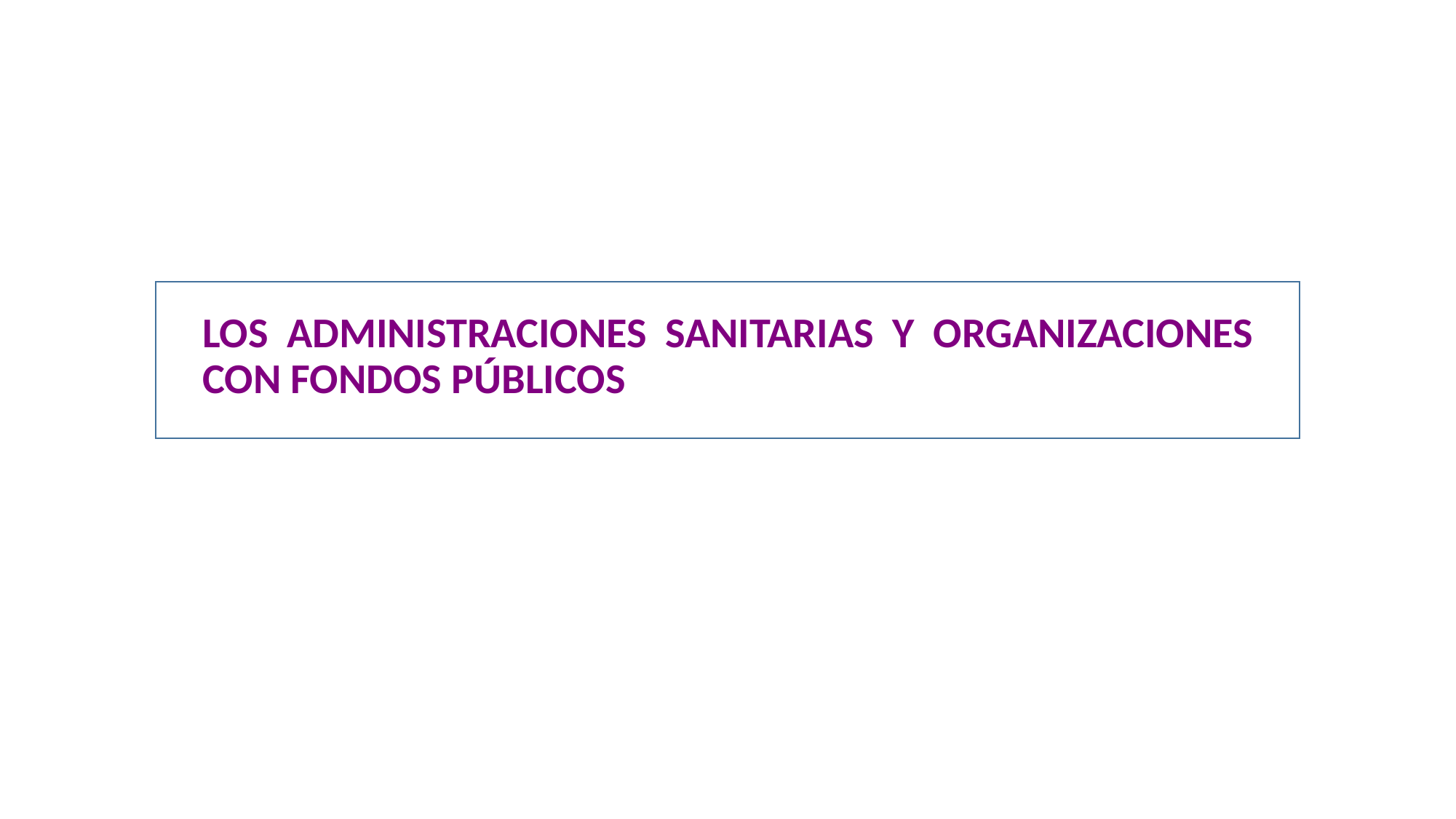

LOS ADMINISTRACIONES SANITARIAS Y ORGANIZACIONES CON FONDOS PÚBLICOS